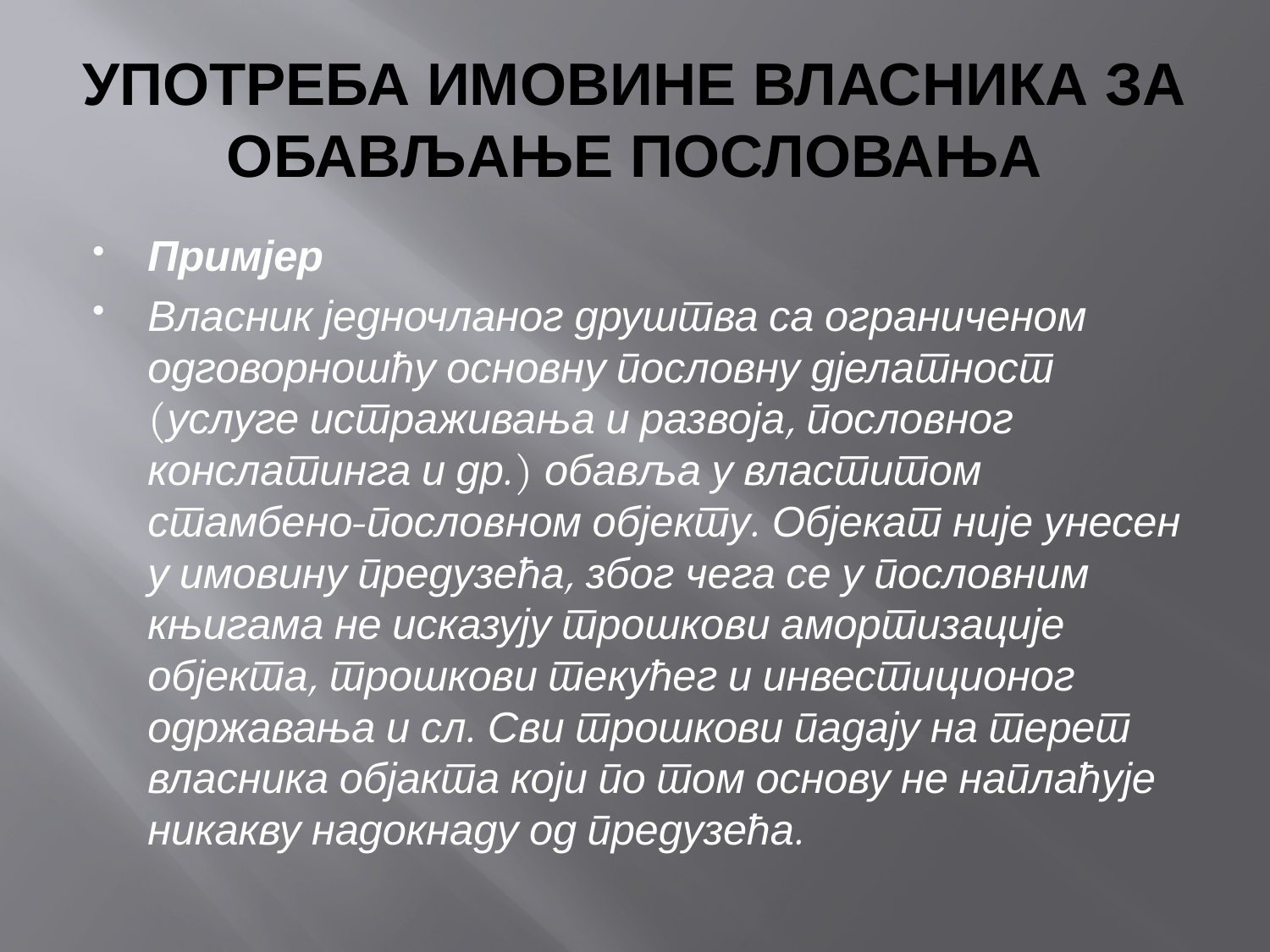

# УПОТРЕБА ИМОВИНЕ ВЛАСНИКА ЗА ОБАВЉАЊЕ ПОСЛОВАЊА
Примјер
Власник једночланог друштва са ограниченом одговорношћу основну пословну дјелатност (услуге истраживања и развоја, пословног конслатинга и др.) обавља у властитом стамбено-пословном објекту. Објекат није унесен у имовину предузећа, због чега се у пословним књигама не исказују трошкови амортизације објекта, трошкови текућег и инвестиционог одржавања и сл. Сви трошкови падају на терет власника објакта који по том основу не наплаћује никакву надокнаду од предузећа.